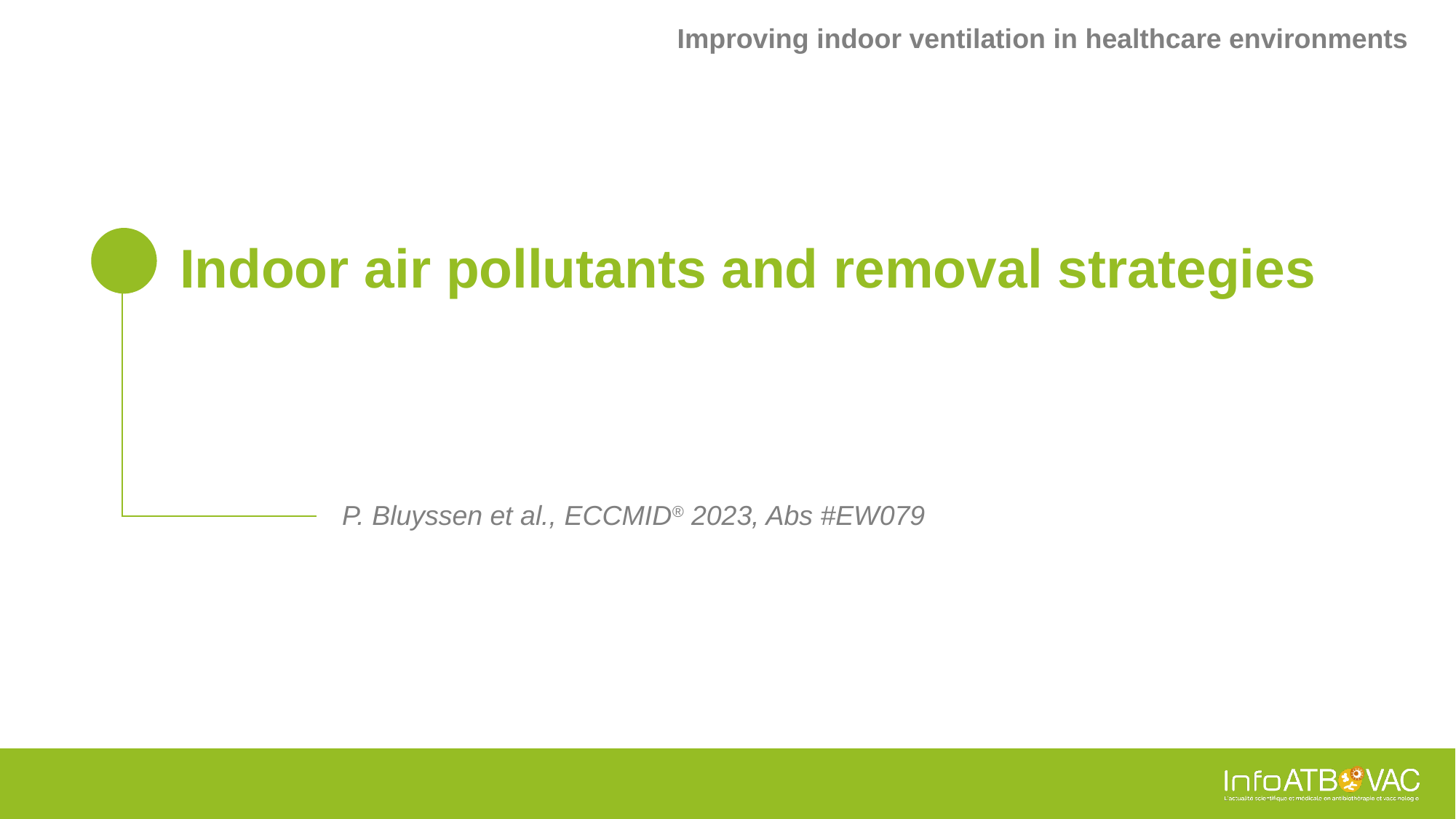

Improving indoor ventilation in healthcare environments
# Indoor air pollutants and removal strategies
P. Bluyssen et al., ECCMID® 2023, Abs #EW079